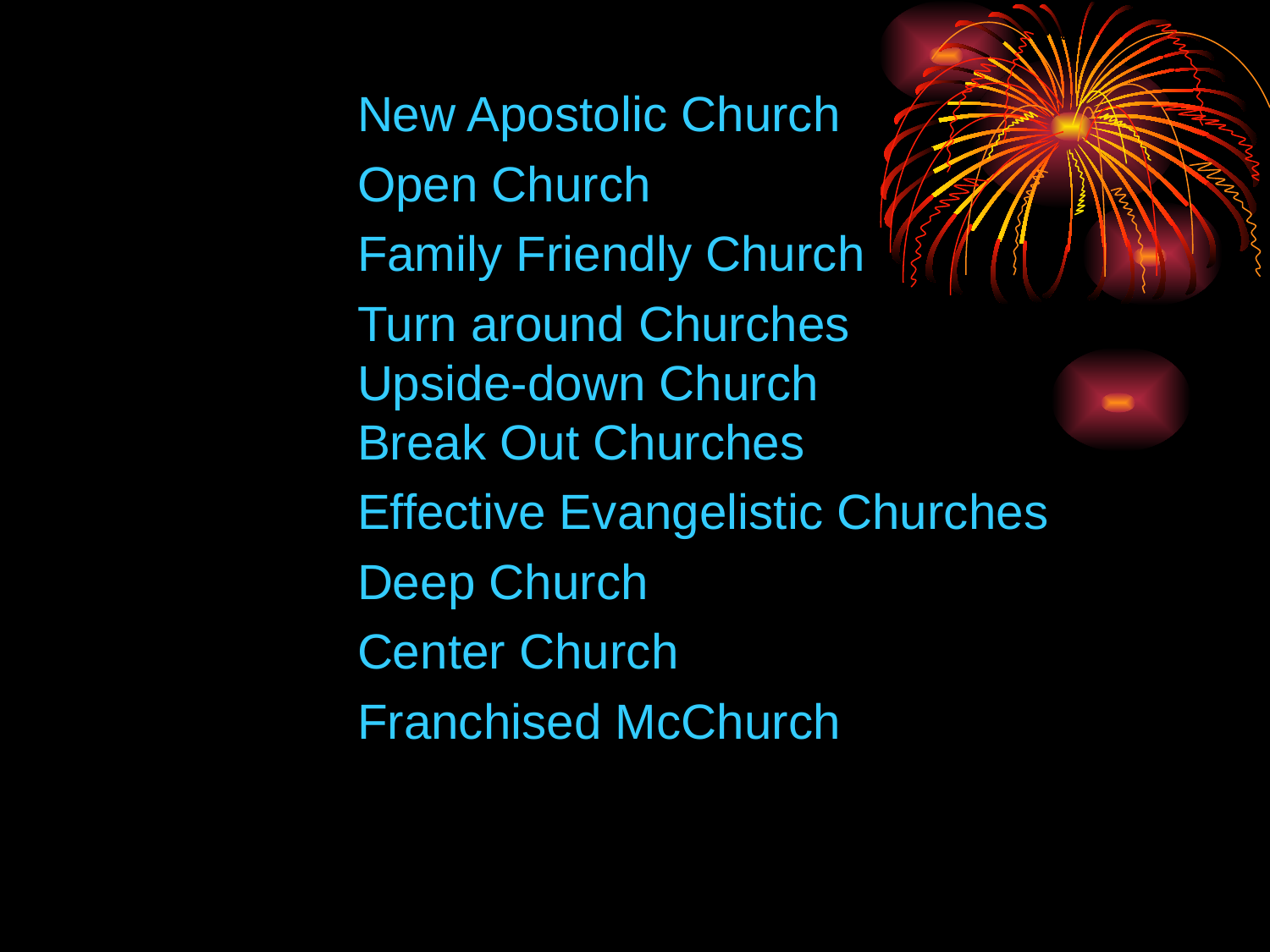

New Apostolic Church
Open Church
Family Friendly Church
Turn around Churches
Upside-down Church
Break Out Churches
Effective Evangelistic Churches
Deep Church
Center Church
Franchised McChurch